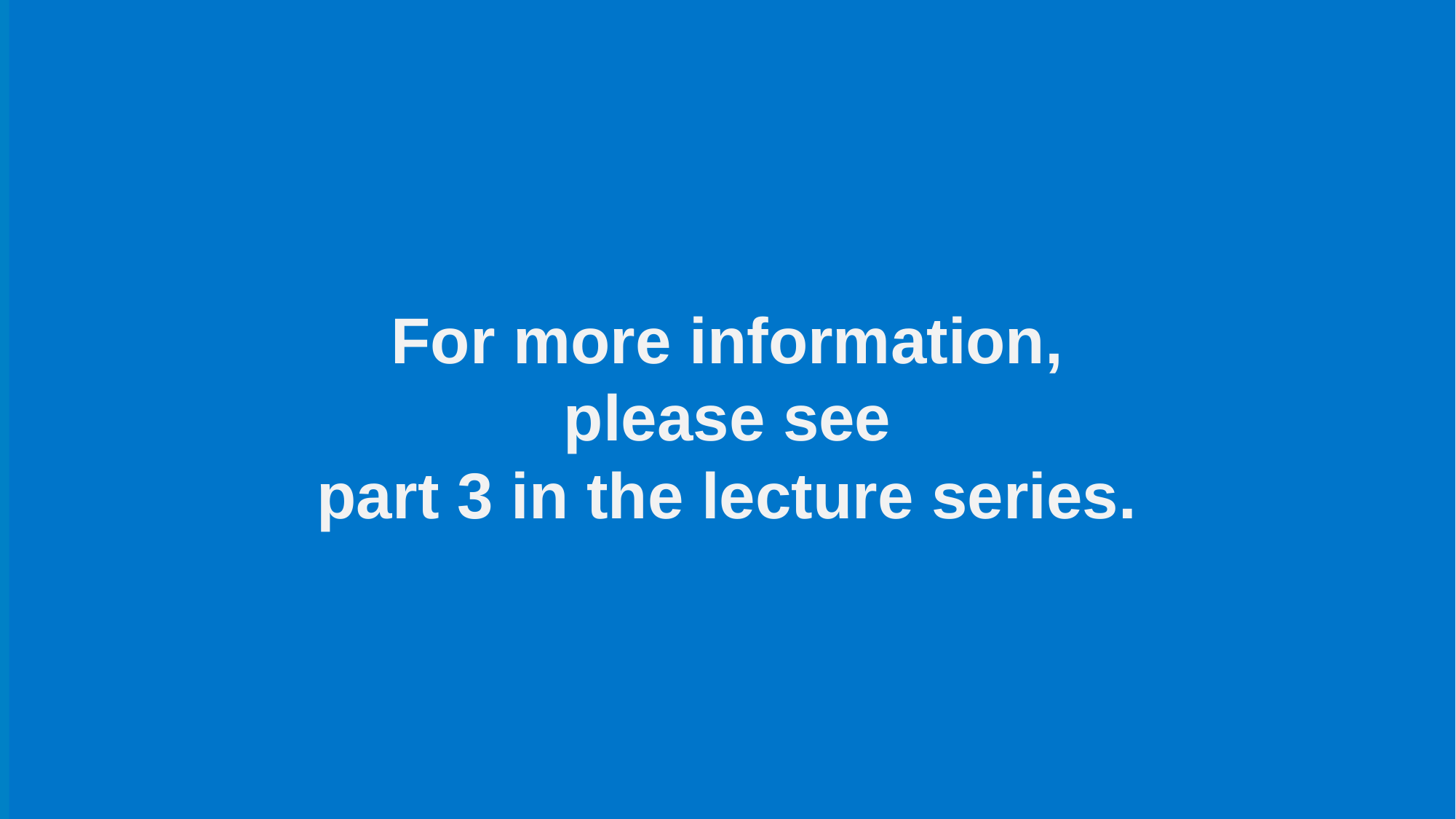

For more information,
please see
part 3 in the lecture series.